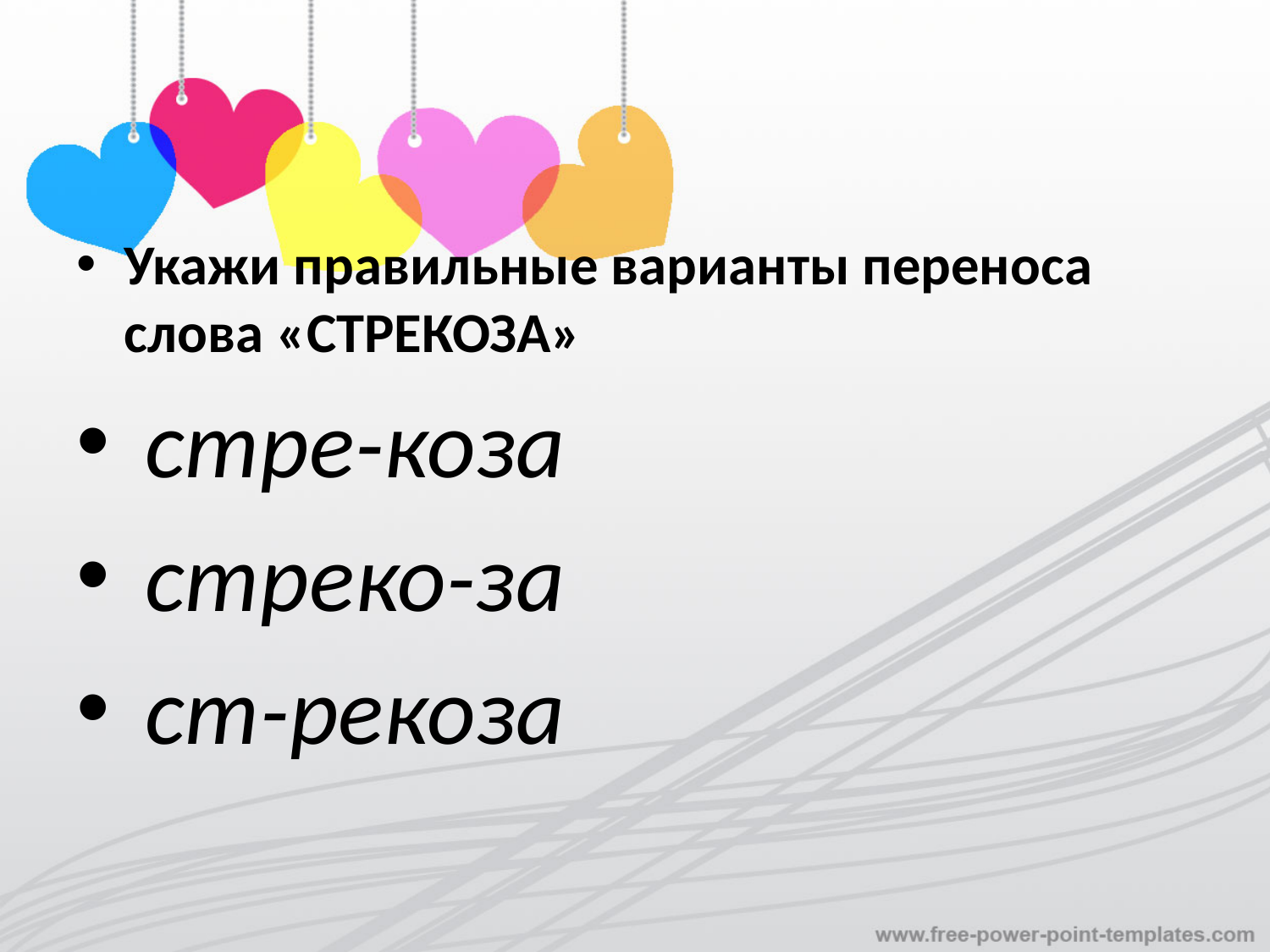

Укажи правильные варианты переноса слова «СТРЕКОЗА»
 стре-коза
 стреко-за
 ст-рекоза